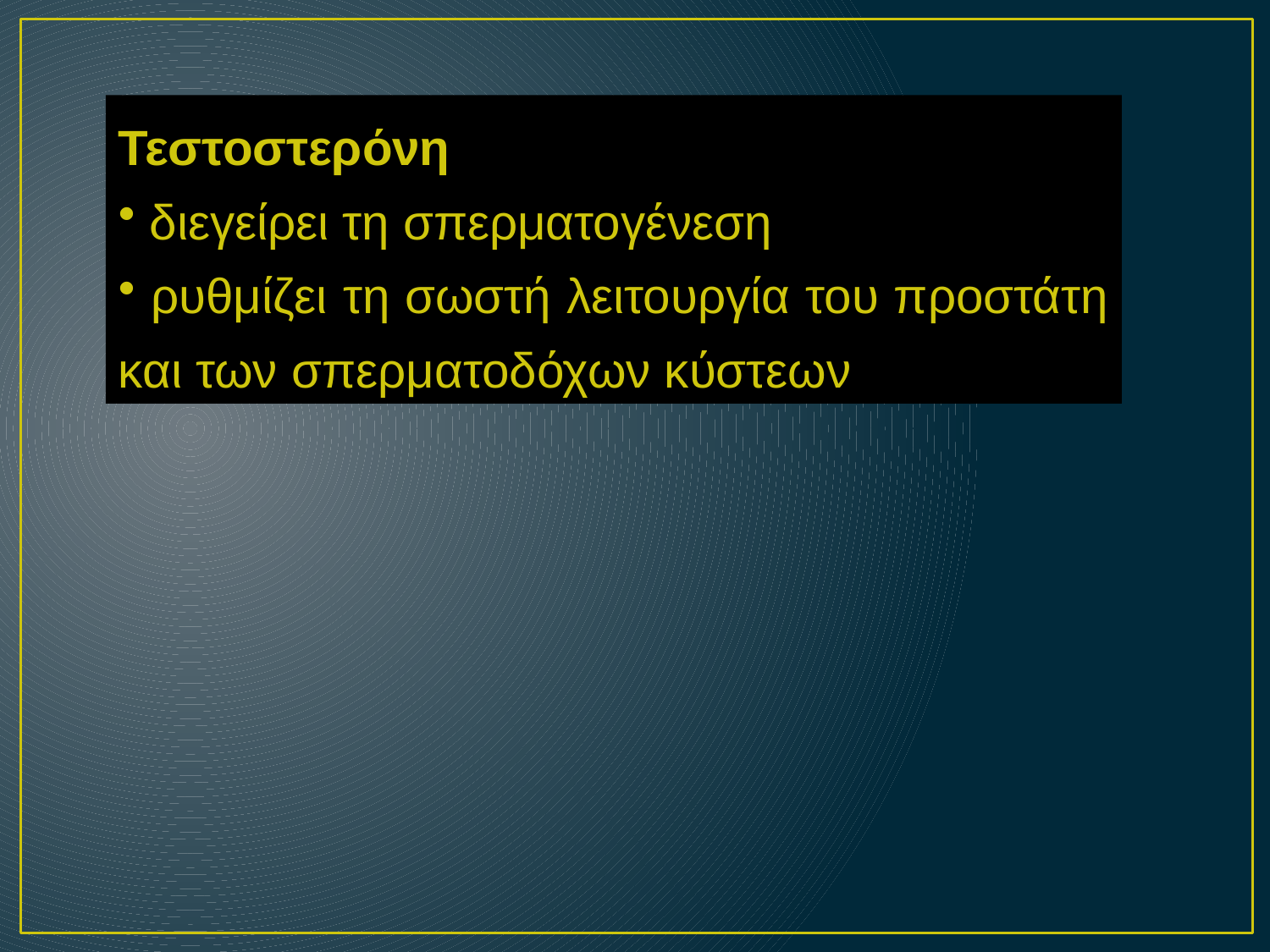

Τεστοστερόνη
 διεγείρει τη σπερματογένεση
 ρυθμίζει τη σωστή λειτουργία του προστάτη και των σπερματοδόχων κύστεων